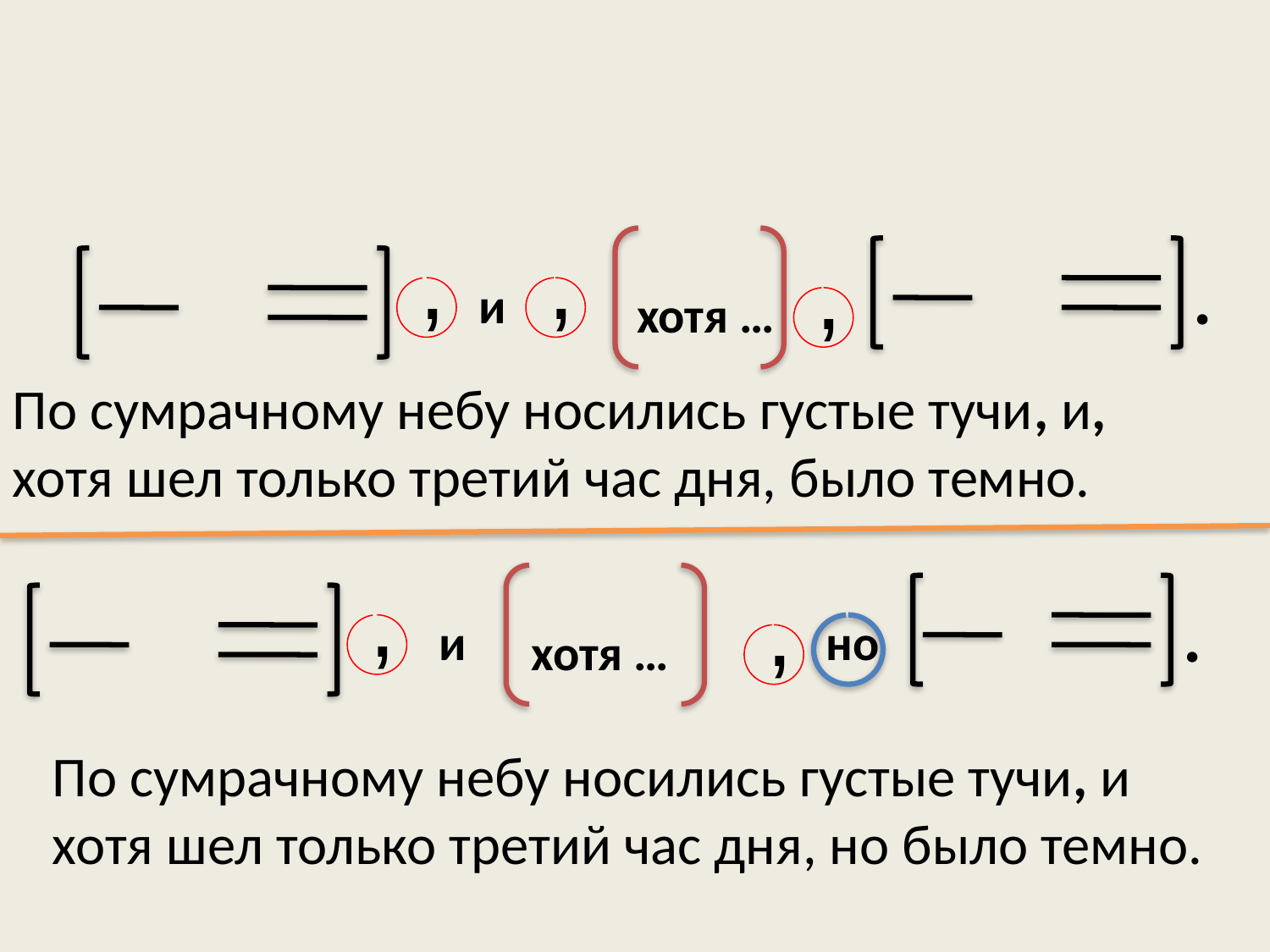

#
,
,

,

.
и

       хотя …

По сумрачному небу носились густые тучи, и, хотя шел только третий час дня, было темно.
,

,

.
и
но

  хотя …

По сумрачному небу носились густые тучи, и хотя шел только третий час дня, но было темно.